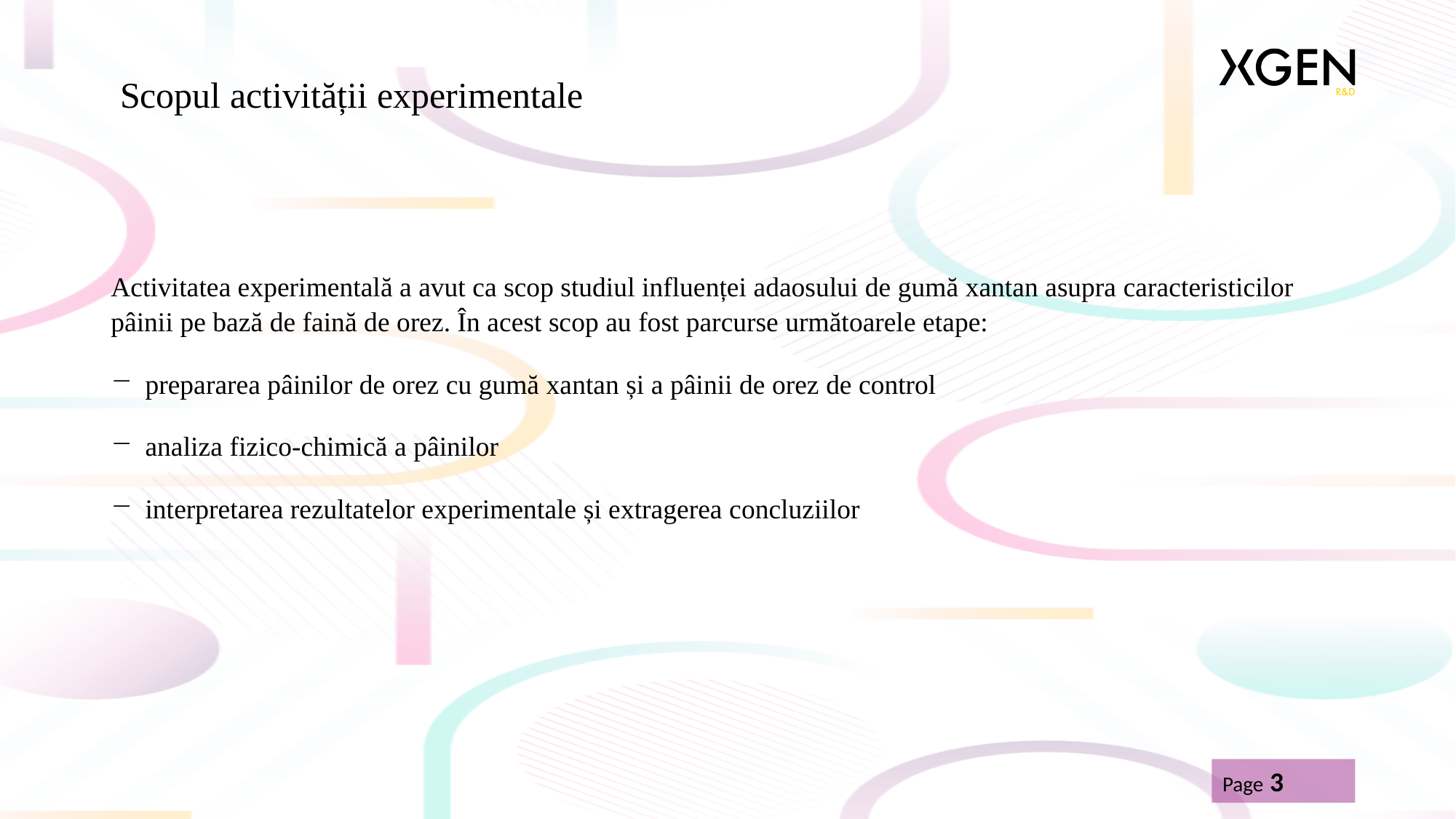

# Scopul activității experimentale
Activitatea experimentală a avut ca scop studiul influenței adaosului de gumă xantan asupra caracteristicilor pâinii pe bază de faină de orez. În acest scop au fost parcurse următoarele etape:
 prepararea pâinilor de orez cu gumă xantan și a pâinii de orez de control
 analiza fizico-chimică a pâinilor
 interpretarea rezultatelor experimentale și extragerea concluziilor
Page 3